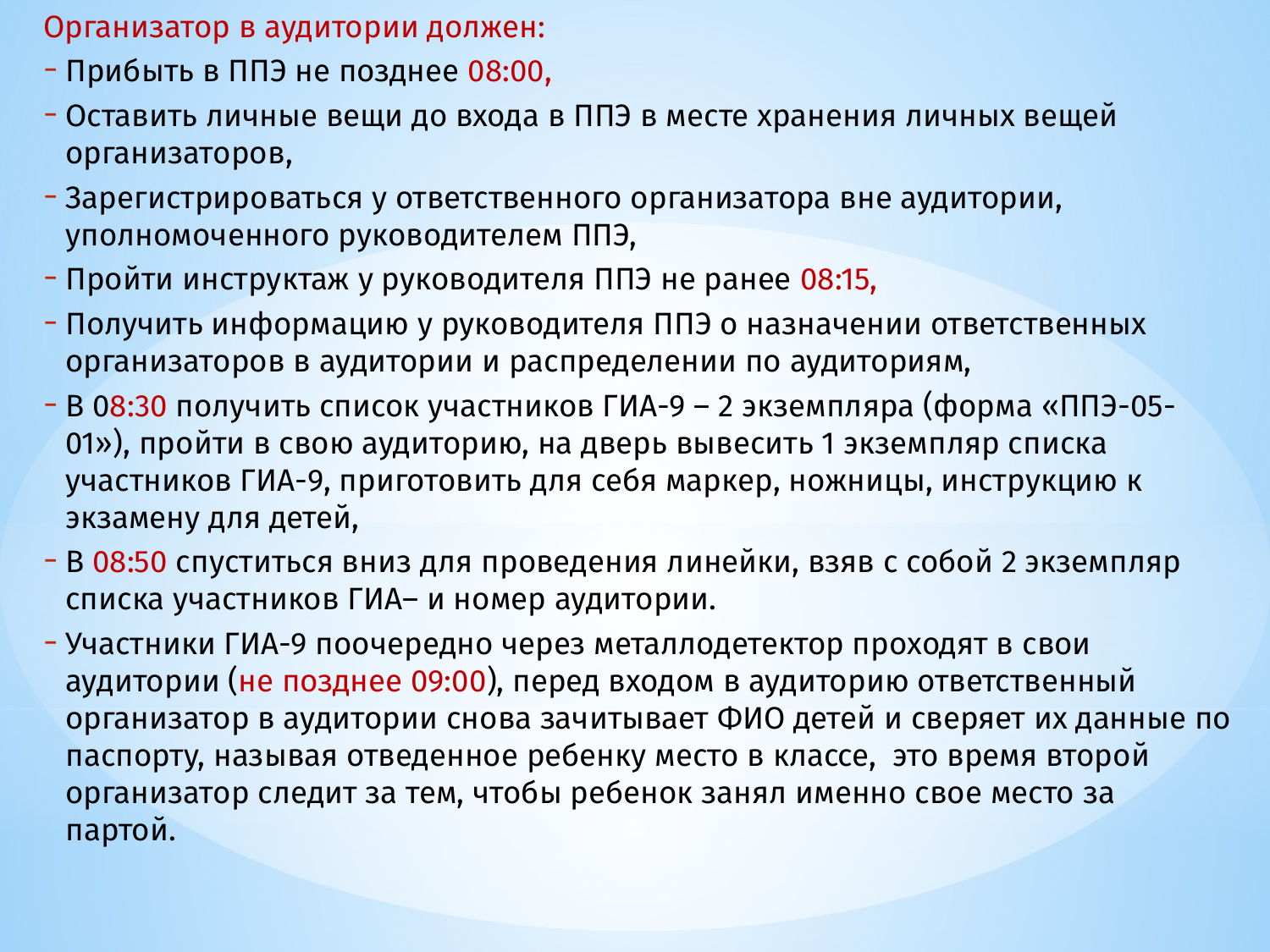

Организатор в аудитории должен:
Прибыть в ППЭ не позднее 08:00,
Оставить личные вещи до входа в ППЭ в месте хранения личных вещей организаторов,
Зарегистрироваться у ответственного организатора вне аудитории, уполномоченного руководителем ППЭ,
Пройти инструктаж у руководителя ППЭ не ранее 08:15,
Получить информацию у руководителя ППЭ о назначении ответственных организаторов в аудитории и распределении по аудиториям,
В 08:30 получить список участников ГИА-9 – 2 экземпляра (форма «ППЭ-05-01»), пройти в свою аудиторию, на дверь вывесить 1 экземпляр списка участников ГИА-9, приготовить для себя маркер, ножницы, инструкцию к экзамену для детей,
В 08:50 спуститься вниз для проведения линейки, взяв с собой 2 экземпляр списка участников ГИА– и номер аудитории.
Участники ГИА-9 поочередно через металлодетектор проходят в свои аудитории (не позднее 09:00), перед входом в аудиторию ответственный организатор в аудитории снова зачитывает ФИО детей и сверяет их данные по паспорту, называя отведенное ребенку место в классе,  это время второй организатор следит за тем, чтобы ребенок занял именно свое место за партой.